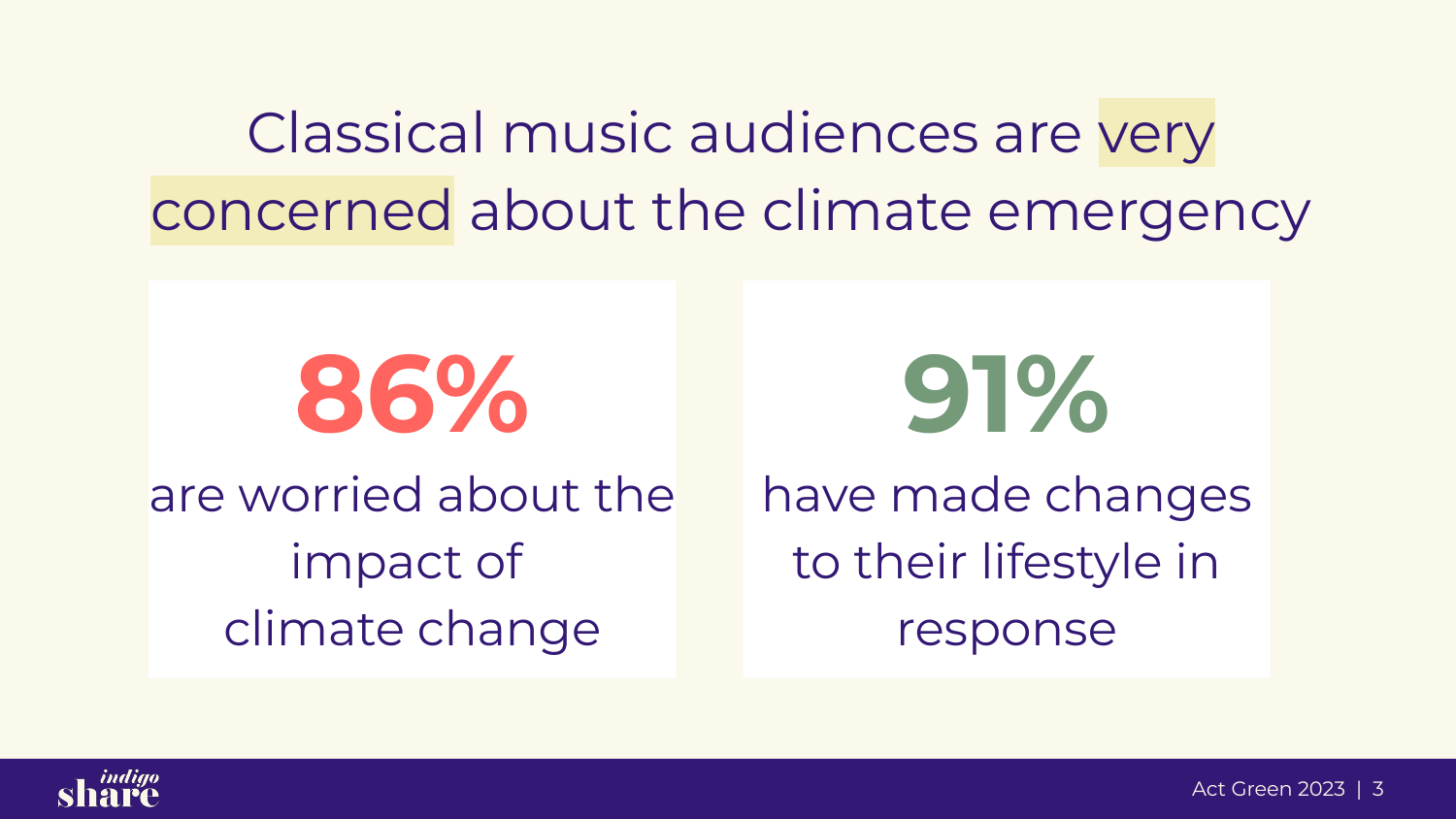

Classical music audiences are very concerned about the climate emergency
86%
are worried about the impact of
climate change
91%
have made changes to their lifestyle in response
Act Green 2023  |  3